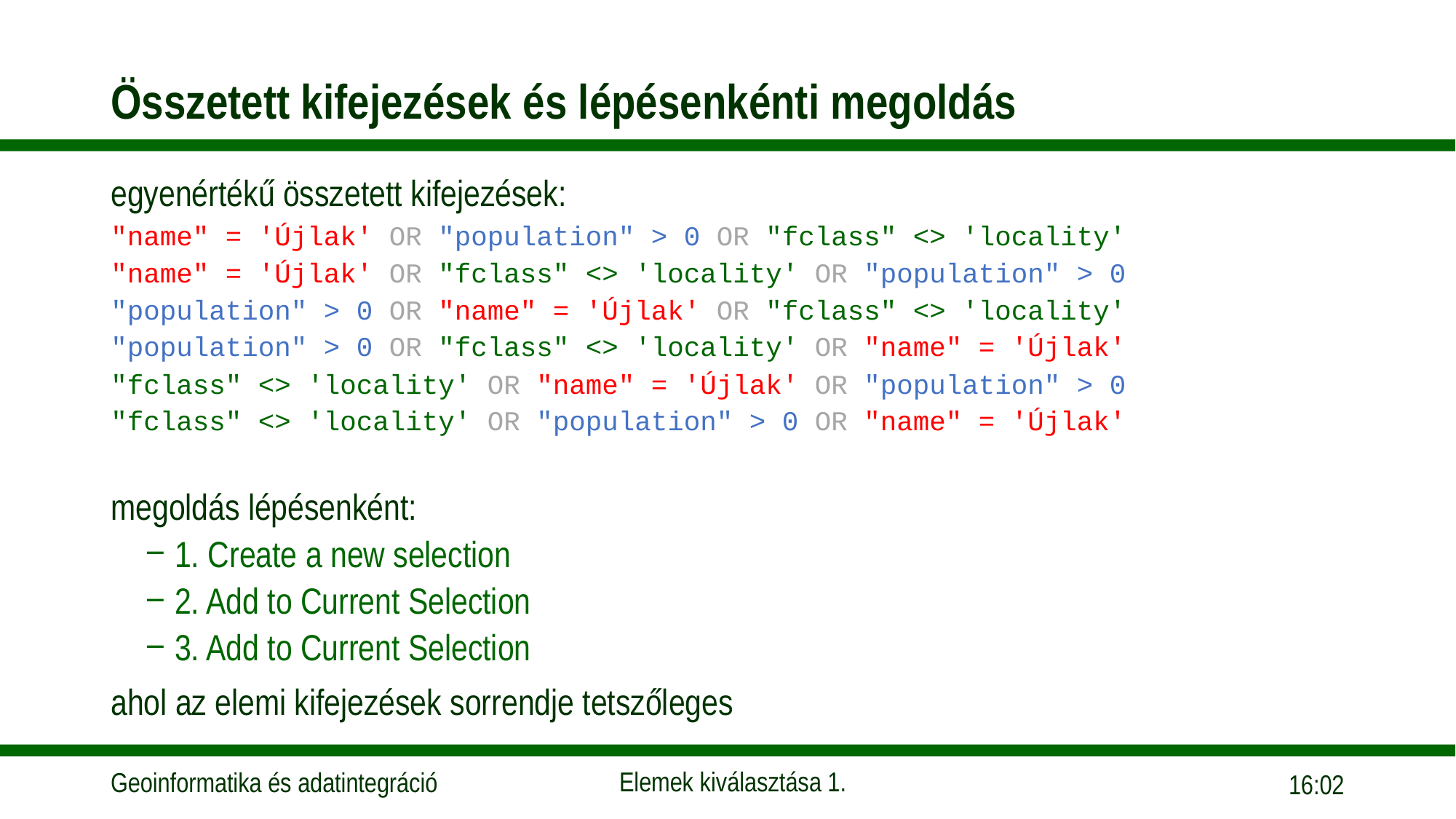

# Összetett kifejezések és lépésenkénti megoldás
egyenértékű összetett kifejezések:
"name" = 'Újlak' OR "population" > 0 OR "fclass" <> 'locality'
"name" = 'Újlak' OR "fclass" <> 'locality' OR "population" > 0
"population" > 0 OR "name" = 'Újlak' OR "fclass" <> 'locality'
"population" > 0 OR "fclass" <> 'locality' OR "name" = 'Újlak'
"fclass" <> 'locality' OR "name" = 'Újlak' OR "population" > 0
"fclass" <> 'locality' OR "population" > 0 OR "name" = 'Újlak'

megoldás lépésenként:
1. Create a new selection
2. Add to Current Selection
3. Add to Current Selection
ahol az elemi kifejezések sorrendje tetszőleges
16:02